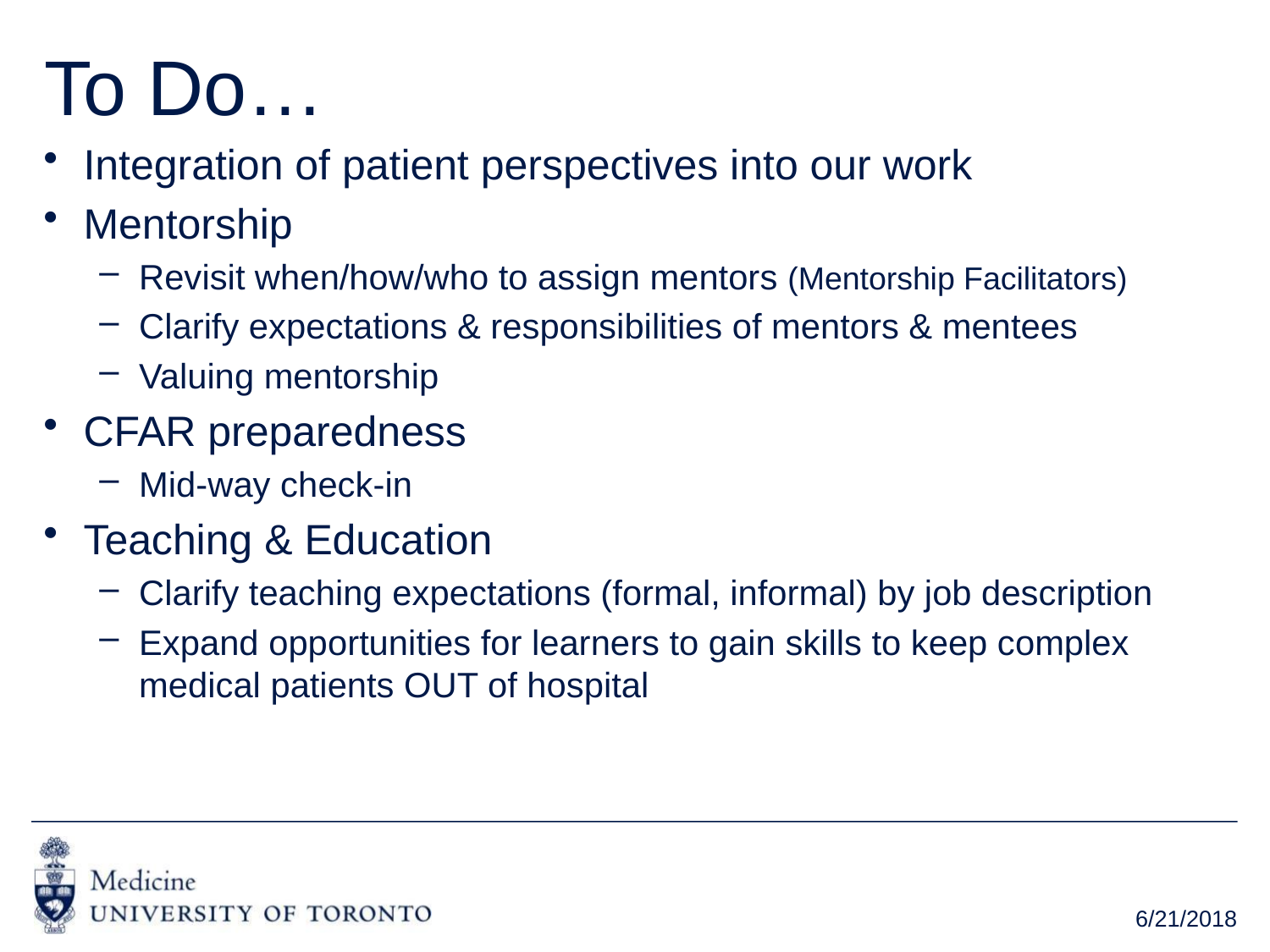

# To Do…
Integration of patient perspectives into our work
Mentorship
Revisit when/how/who to assign mentors (Mentorship Facilitators)
Clarify expectations & responsibilities of mentors & mentees
Valuing mentorship
CFAR preparedness
Mid-way check-in
Teaching & Education
Clarify teaching expectations (formal, informal) by job description
Expand opportunities for learners to gain skills to keep complex medical patients OUT of hospital

6/21/2018